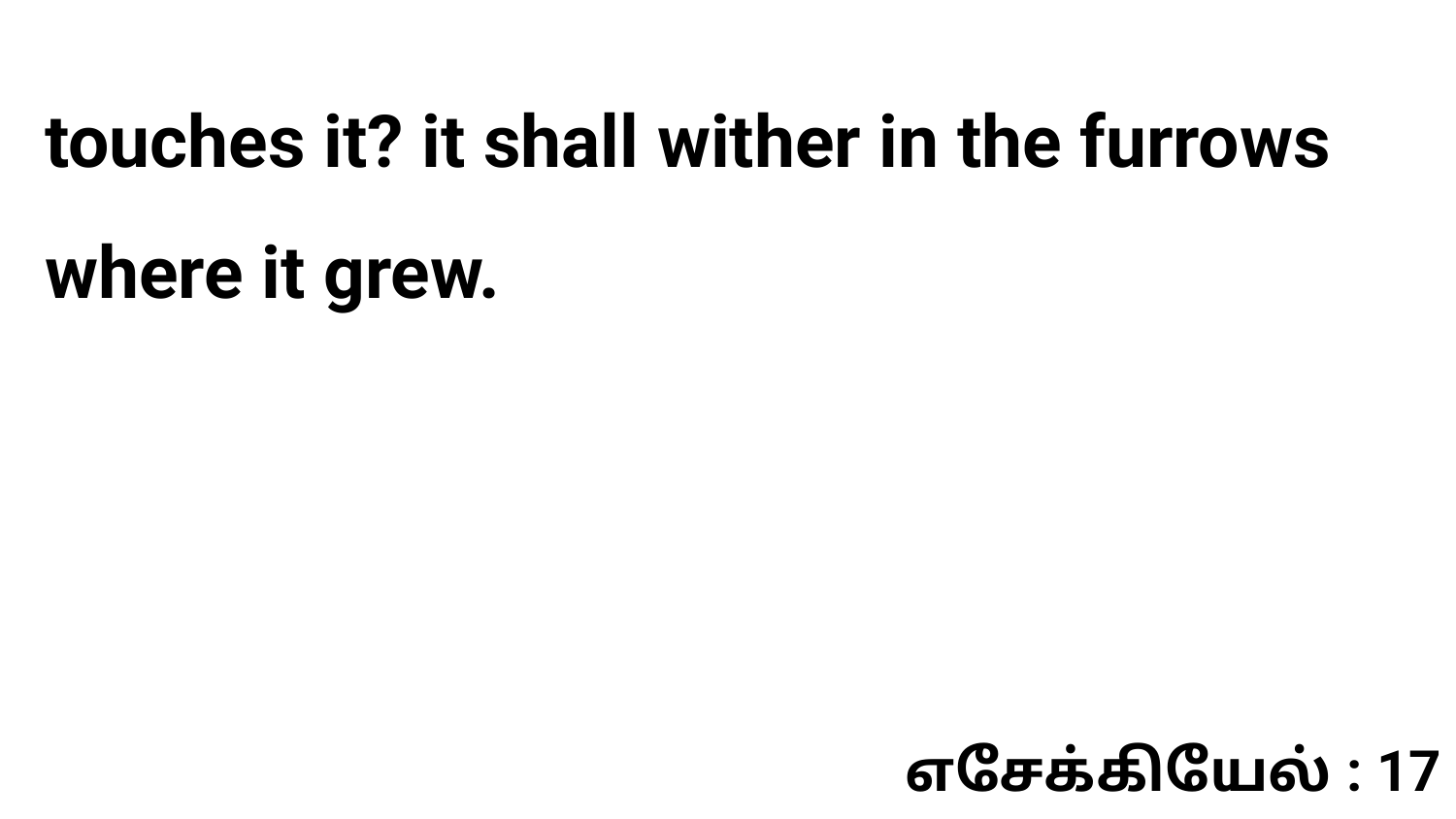

touches it? it shall wither in the furrows where it grew.
எசேக்கியேல் : 17